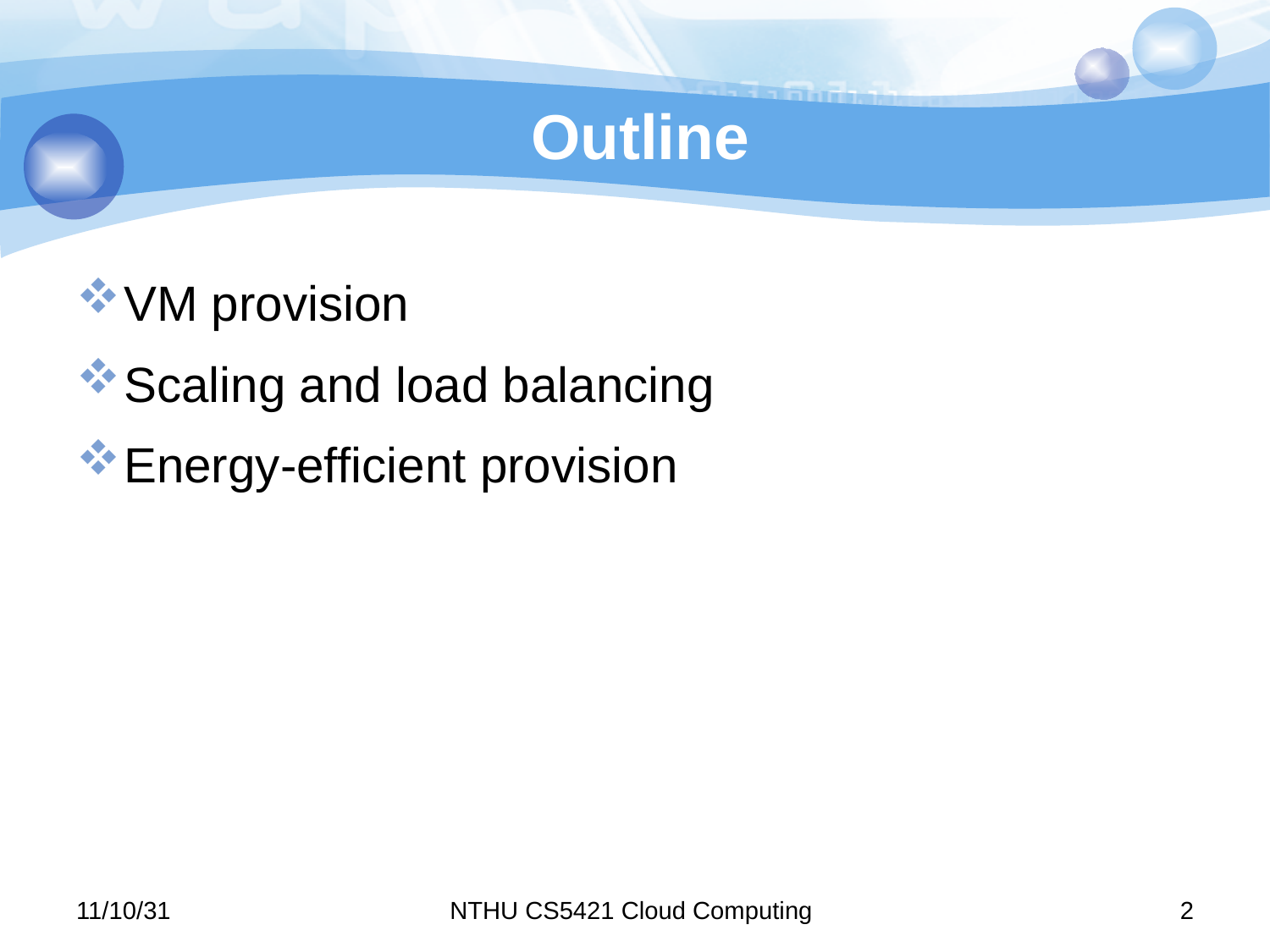

# Outline
VM provision
Scaling and load balancing
Energy-efficient provision

11/10/31
NTHU CS5421 Cloud Computing
2